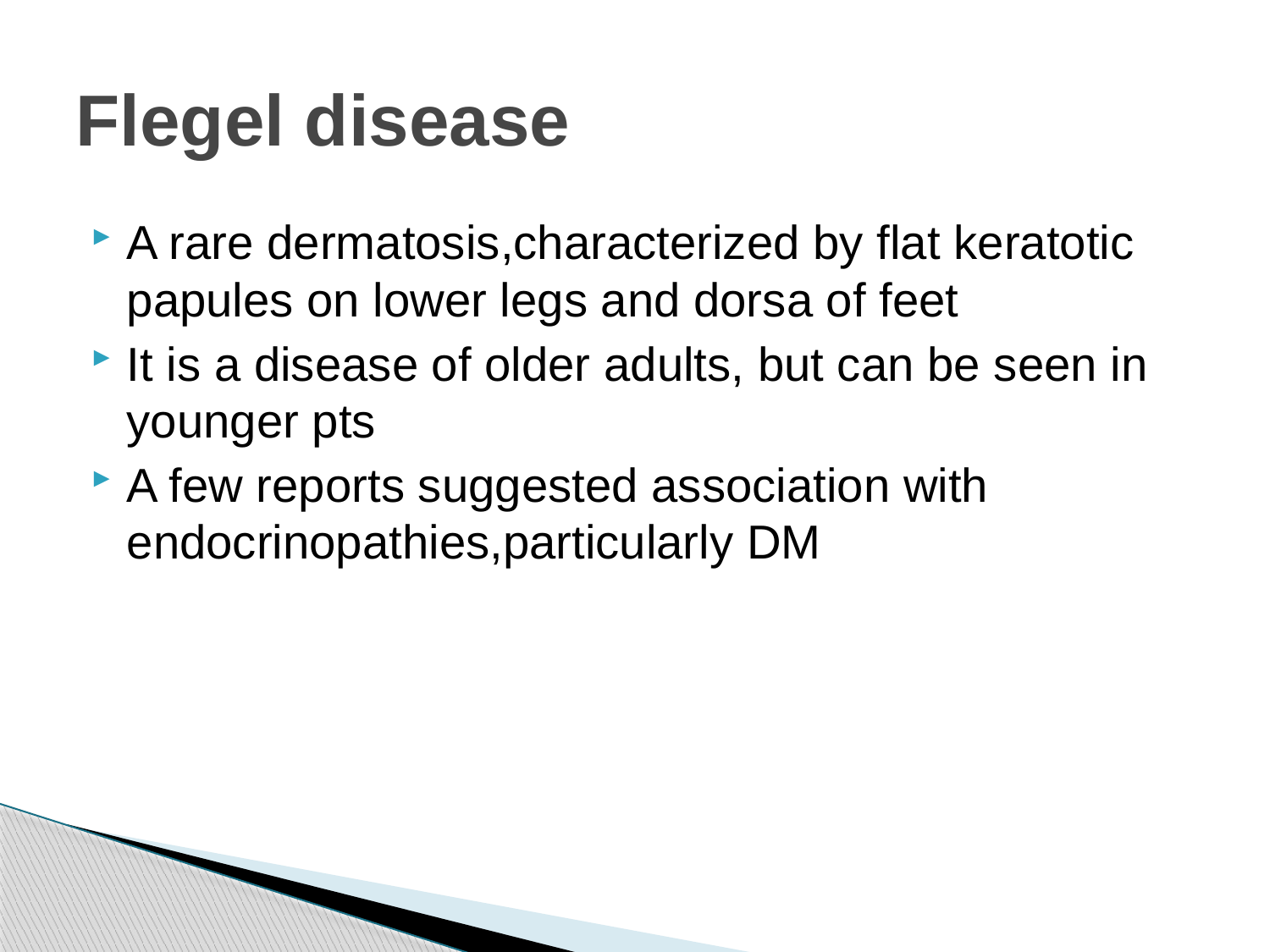

# Flegel disease
A rare dermatosis,characterized by flat keratotic papules on lower legs and dorsa of feet
It is a disease of older adults, but can be seen in younger pts
A few reports suggested association with endocrinopathies,particularly DM